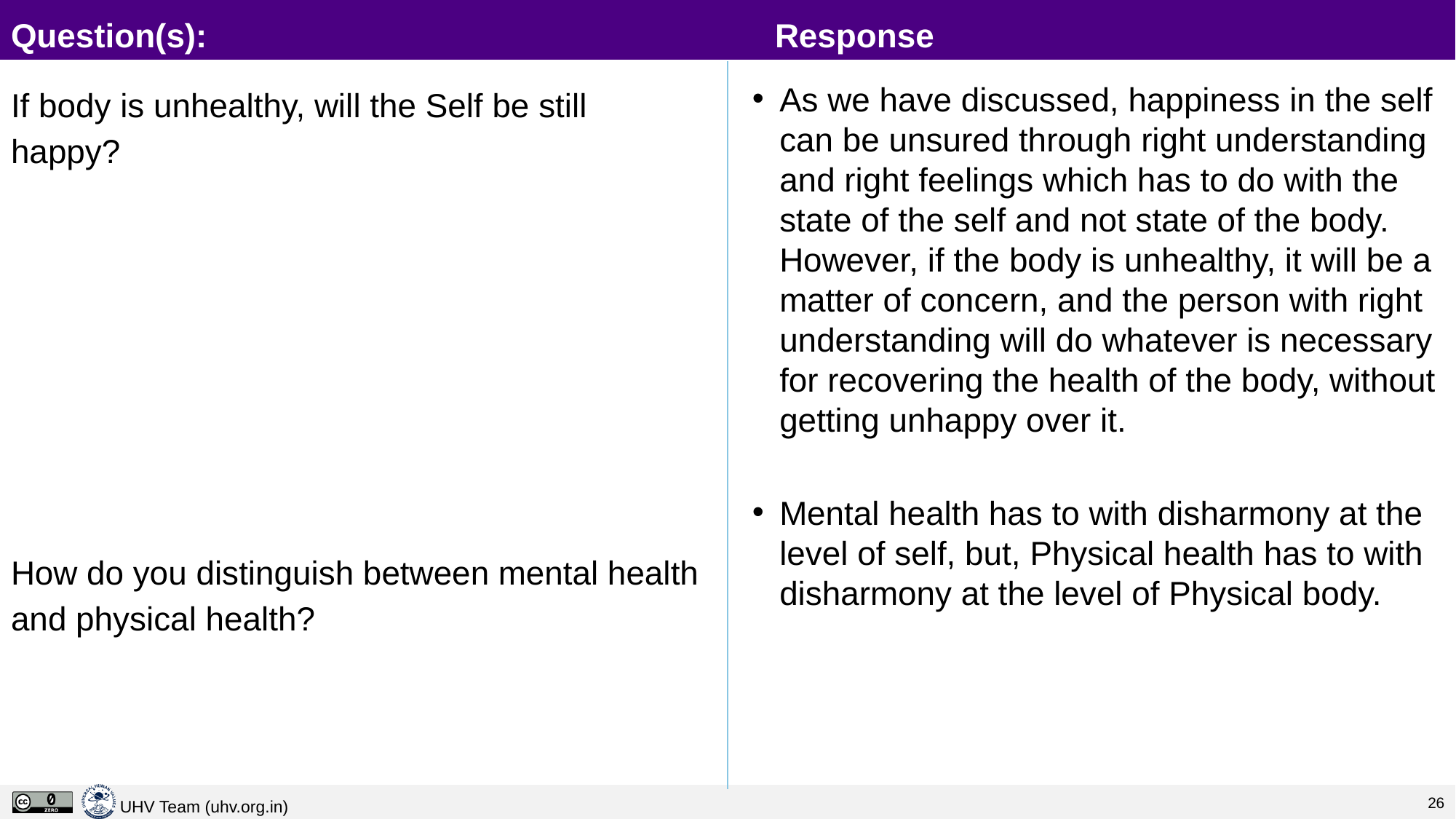

# Question(s):						Response
If body is unhealthy, will the Self be still happy?

How do you distinguish between mental health and physical health?
As we have discussed, happiness in the self can be unsured through right understanding and right feelings which has to do with the state of the self and not state of the body. However, if the body is unhealthy, it will be a matter of concern, and the person with right understanding will do whatever is necessary for recovering the health of the body, without getting unhappy over it.

Mental health has to with disharmony at the level of self, but, Physical health has to with disharmony at the level of Physical body.